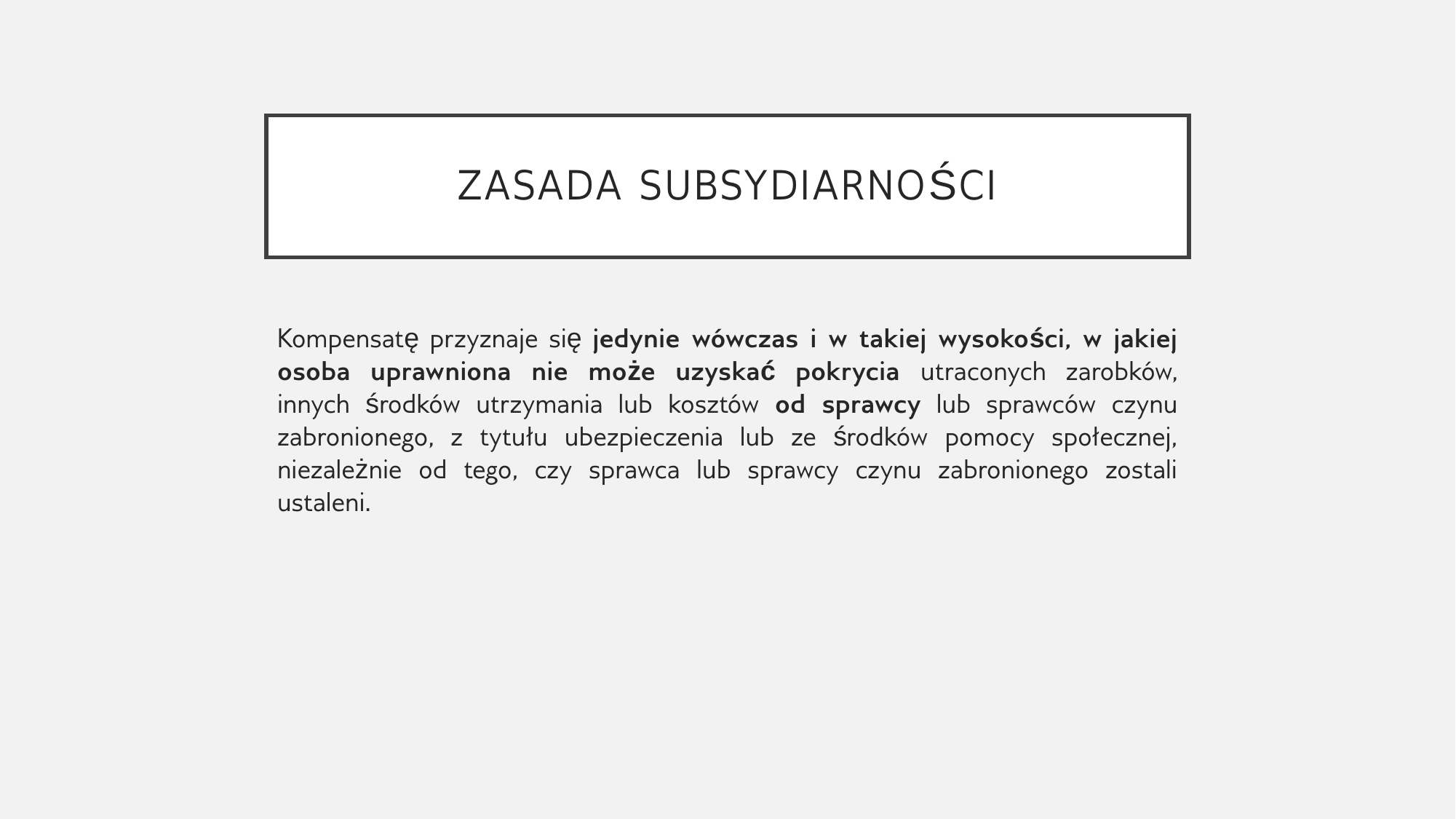

# zasada subsydiarności
Kompensatę przyznaje się jedynie wówczas i w takiej wysokości, w jakiej osoba uprawniona nie może uzyskać pokrycia utraconych zarobków, innych środków utrzymania lub kosztów od sprawcy lub sprawców czynu zabronionego, z tytułu ubezpieczenia lub ze środków pomocy społecznej, niezależnie od tego, czy sprawca lub sprawcy czynu zabronionego zostali ustaleni.